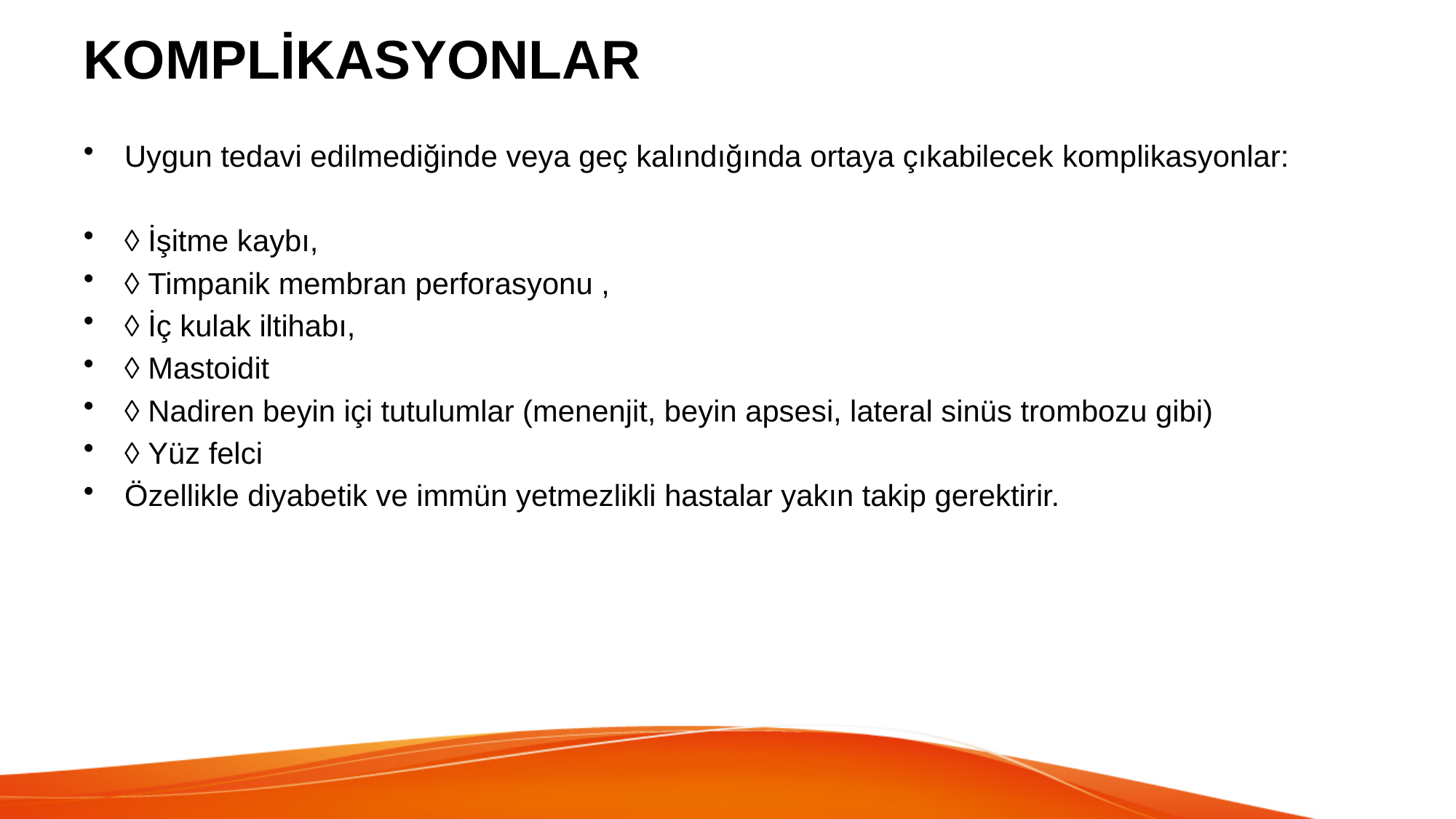

# KOMPLİKASYONLAR
Uygun tedavi edilmediğinde veya geç kalındığında ortaya çıkabilecek komplikasyonlar:

◊ İşitme kaybı,
◊ Timpanik membran perforasyonu ,
◊ İç kulak iltihabı,
◊ Mastoidit
◊ Nadiren beyin içi tutulumlar (menenjit, beyin apsesi, lateral sinüs trombozu gibi)
◊ Yüz felci
Özellikle diyabetik ve immün yetmezlikli hastalar yakın takip gerektirir.